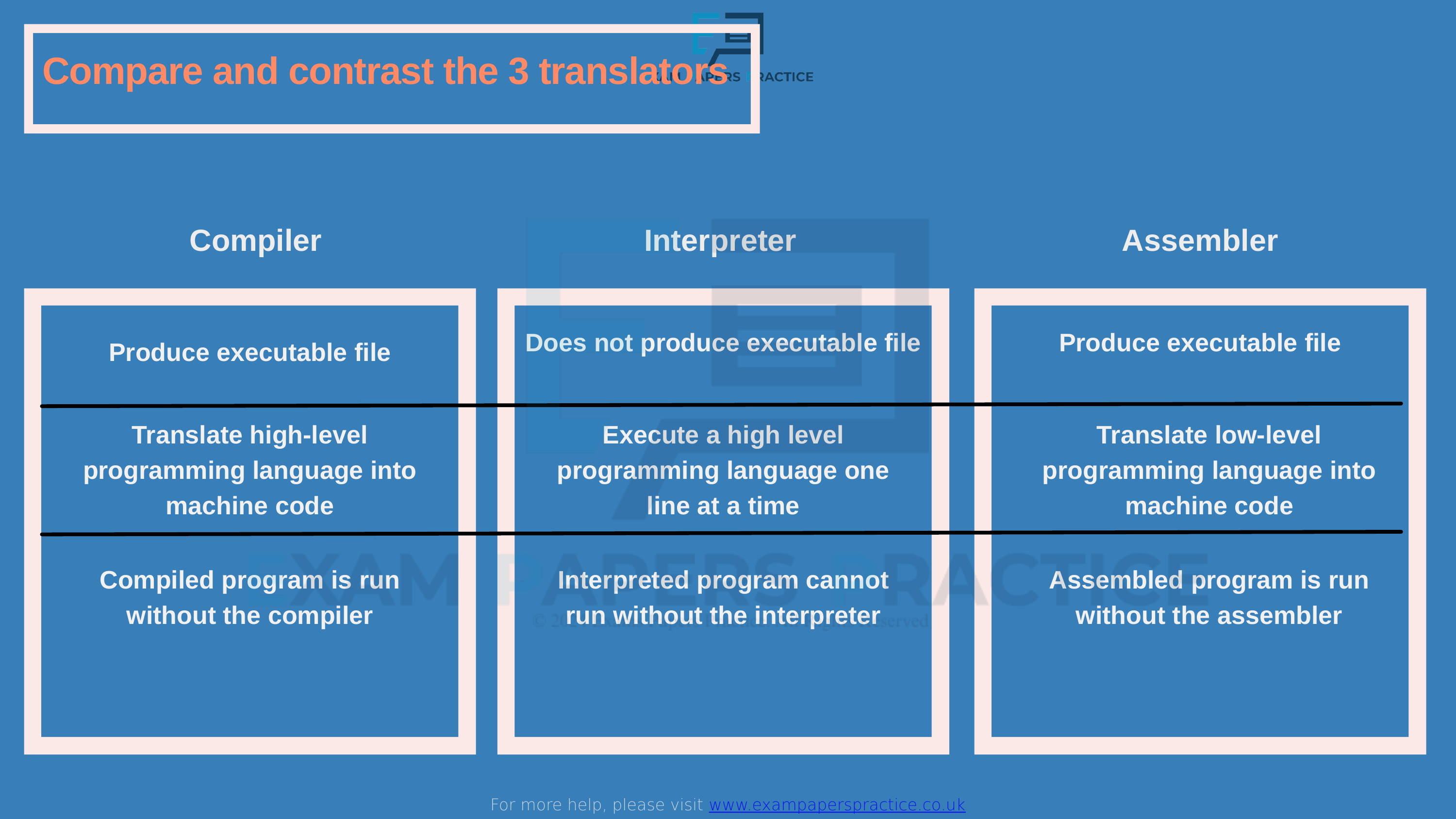

For more help, please visit www.exampaperspractice.co.uk

Compare and contrast the 3 translators
Compiler
Interpreter
Assembler

Does not produce executable file
Produce executable file
Produce executable file

Translate high-level programming language into machine code
Execute a high level programming language one line at a time
Translate low-level programming language into machine code

Compiled program is run without the compiler
Interpreted program cannot run without the interpreter
Assembled program is run without the assembler